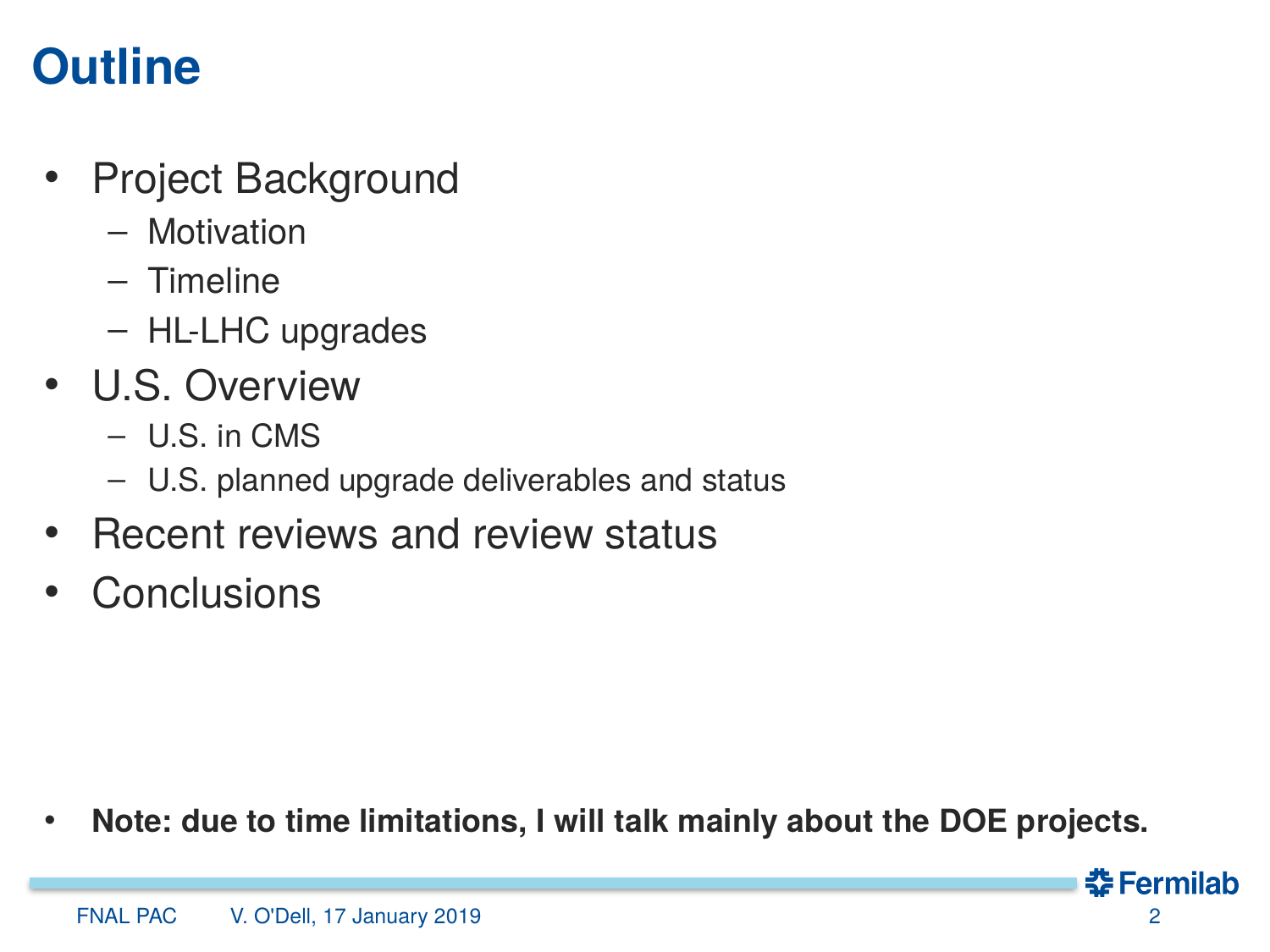

# Outline
Project Background
Motivation
Timeline
HL-LHC upgrades
U.S. Overview
U.S. in CMS
U.S. planned upgrade deliverables and status
Recent reviews and review status
Conclusions

Note: due to time limitations, I will talk mainly about the DOE projects.

FNAL PAC
V. O'Dell, 17 January 2019
2